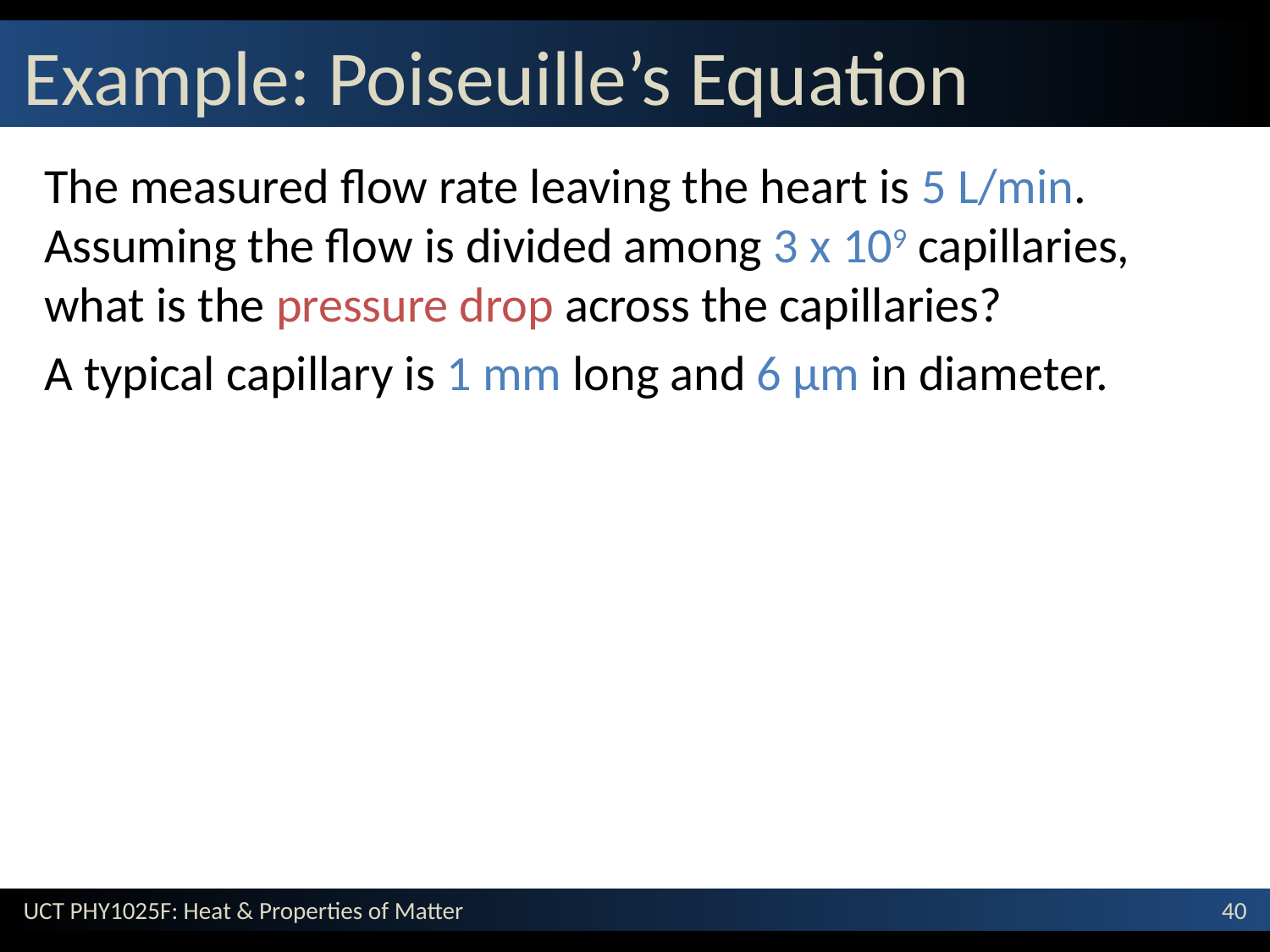

# Example: Poiseuille’s Equation
The measured flow rate leaving the heart is 5 L/min.  Assuming the flow is divided among 3 x 109 capillaries, what is the pressure drop across the capillaries?
A typical capillary is 1 mm long and 6 μm in diameter.